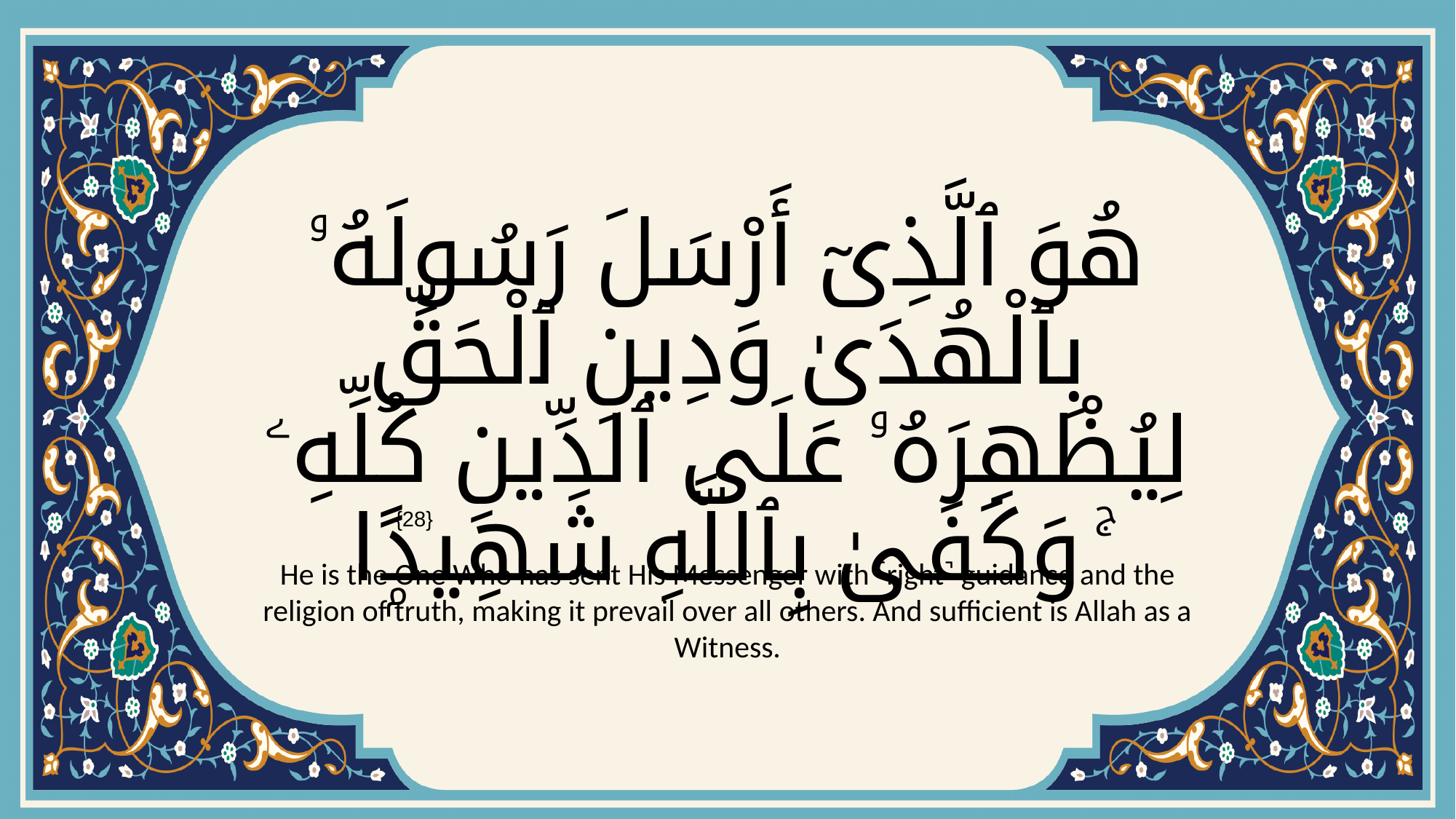

# هُوَ ٱلَّذِىٓ أَرْسَلَ رَسُولَهُۥ بِٱلْهُدَىٰ وَدِينِ ٱلْحَقِّ لِيُظْهِرَهُۥ عَلَى ٱلدِّينِ كُلِّهِۦ ۚ وَكَفَىٰ بِٱللَّهِ شَهِيدًۭا
{28}
He is the One Who has sent His Messenger with ˹right˺ guidance and the religion of truth, making it prevail over all others. And sufficient is Allah as a Witness.